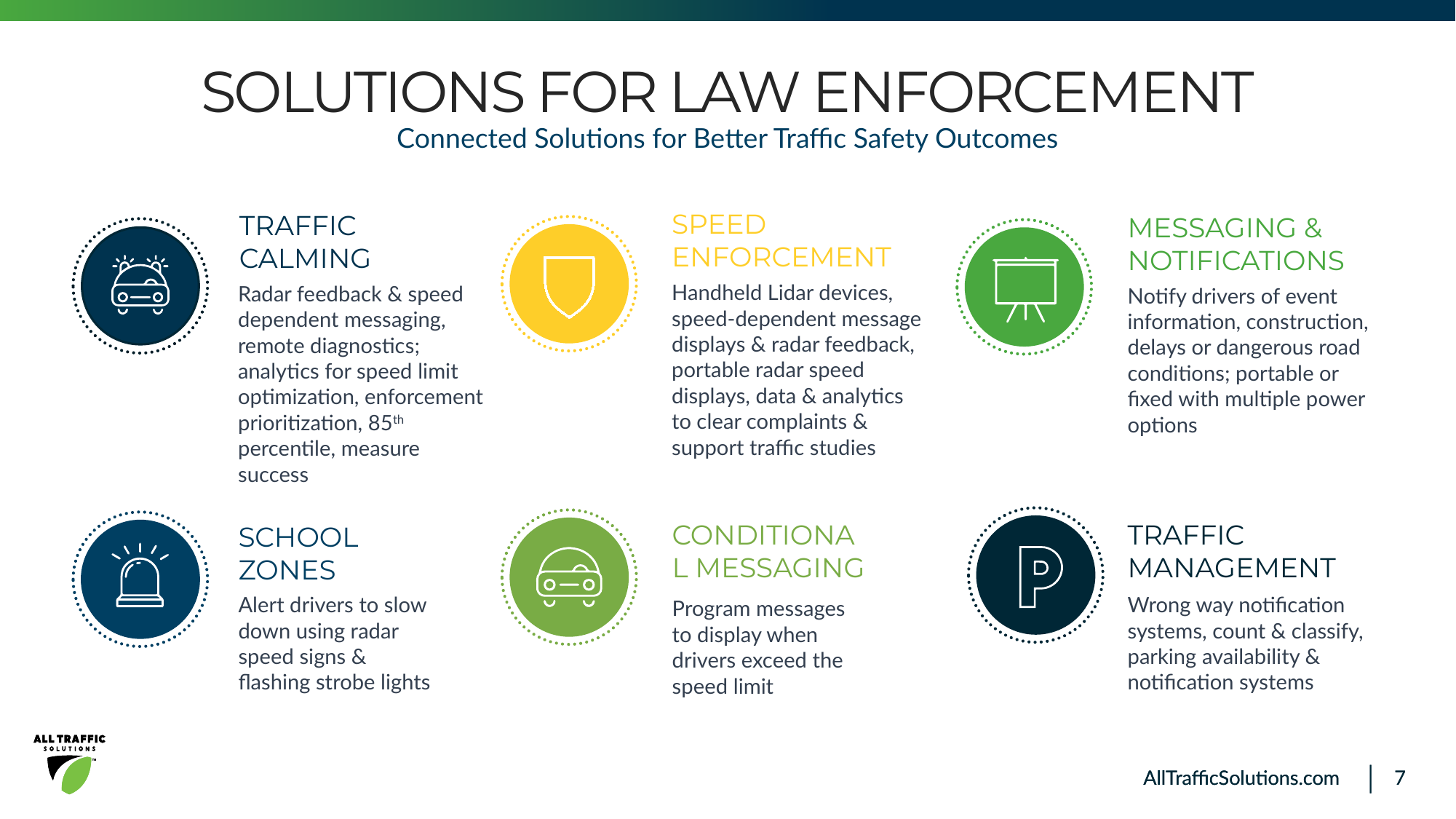

SOLUTIONS FOR LAW ENFORCEMENT
Connected Solutions for Better Traffic Safety Outcomes
SPEED ENFORCEMENT
TRAFFIC CALMING
MESSAGING & NOTIFICATIONS

Handheld Lidar devices, speed-dependent message displays & radar feedback, portable radar speed displays, data & analytics to clear complaints & support traffic studies
Radar feedback & speed dependent messaging, remote diagnostics; analytics for speed limit optimization, enforcement prioritization, 85th percentile, measure success
Notify drivers of event information, construction, delays or dangerous road conditions; portable or fixed with multiple power options

CONDITIONAL MESSAGING
TRAFFIC MANAGEMENT
SCHOOL ZONES
Alert drivers to slow down using radar speed signs &  flashing strobe lights
Wrong way notification systems, count & classify, parking availability &  notification systems
Program messages to display when drivers exceed the speed limit